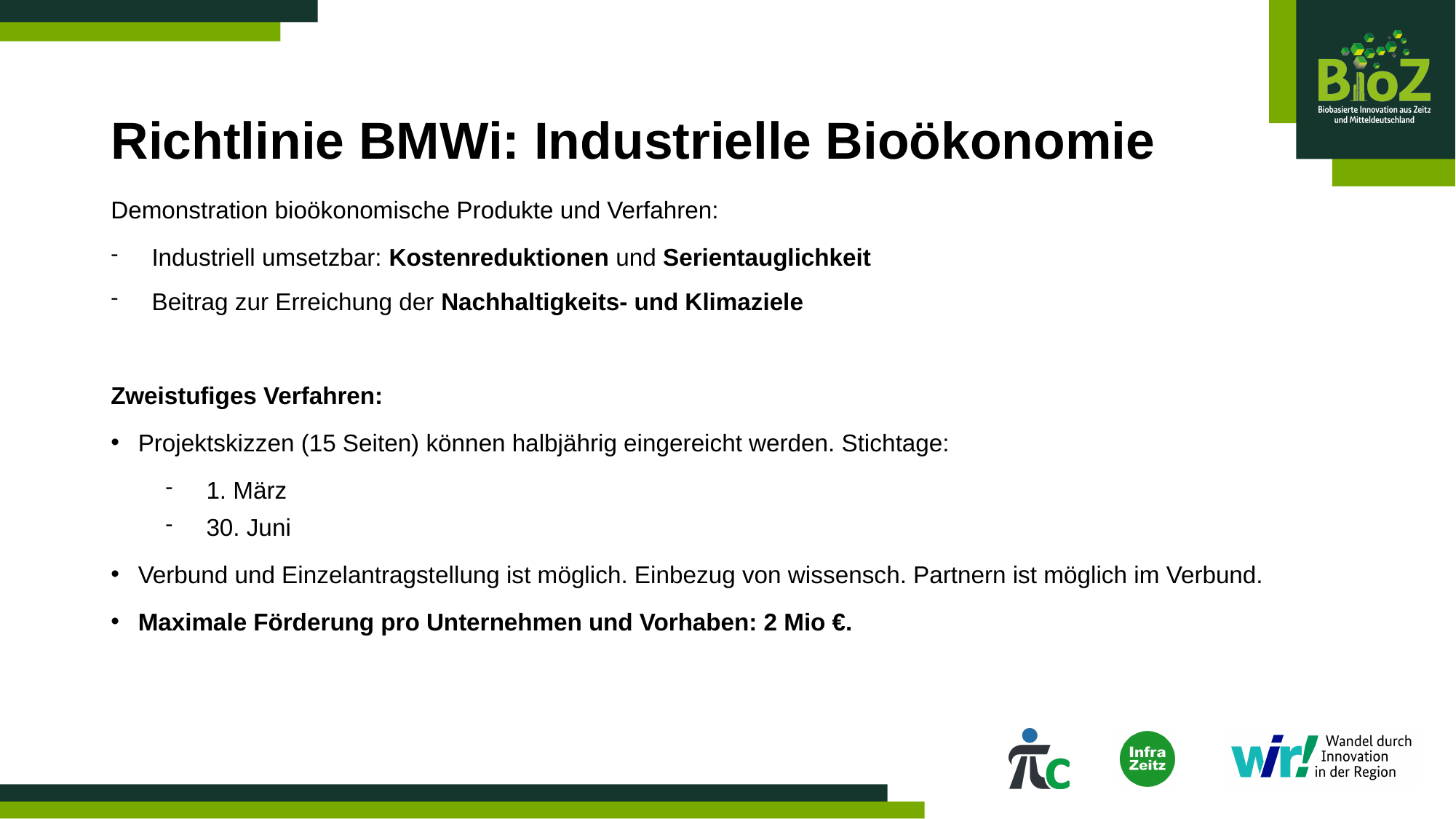

# Richtlinie BMWi: Industrielle Bioökonomie
Demonstration bioökonomische Produkte und Verfahren:
Industriell umsetzbar: Kostenreduktionen und Serientauglichkeit
Beitrag zur Erreichung der Nachhaltigkeits- und Klimaziele

Zweistufiges Verfahren:
Projektskizzen (15 Seiten) können halbjährig eingereicht werden. Stichtage:
1. März
30. Juni
Verbund und Einzelantragstellung ist möglich. Einbezug von wissensch. Partnern ist möglich im Verbund.
Maximale Förderung pro Unternehmen und Vorhaben: 2 Mio €.